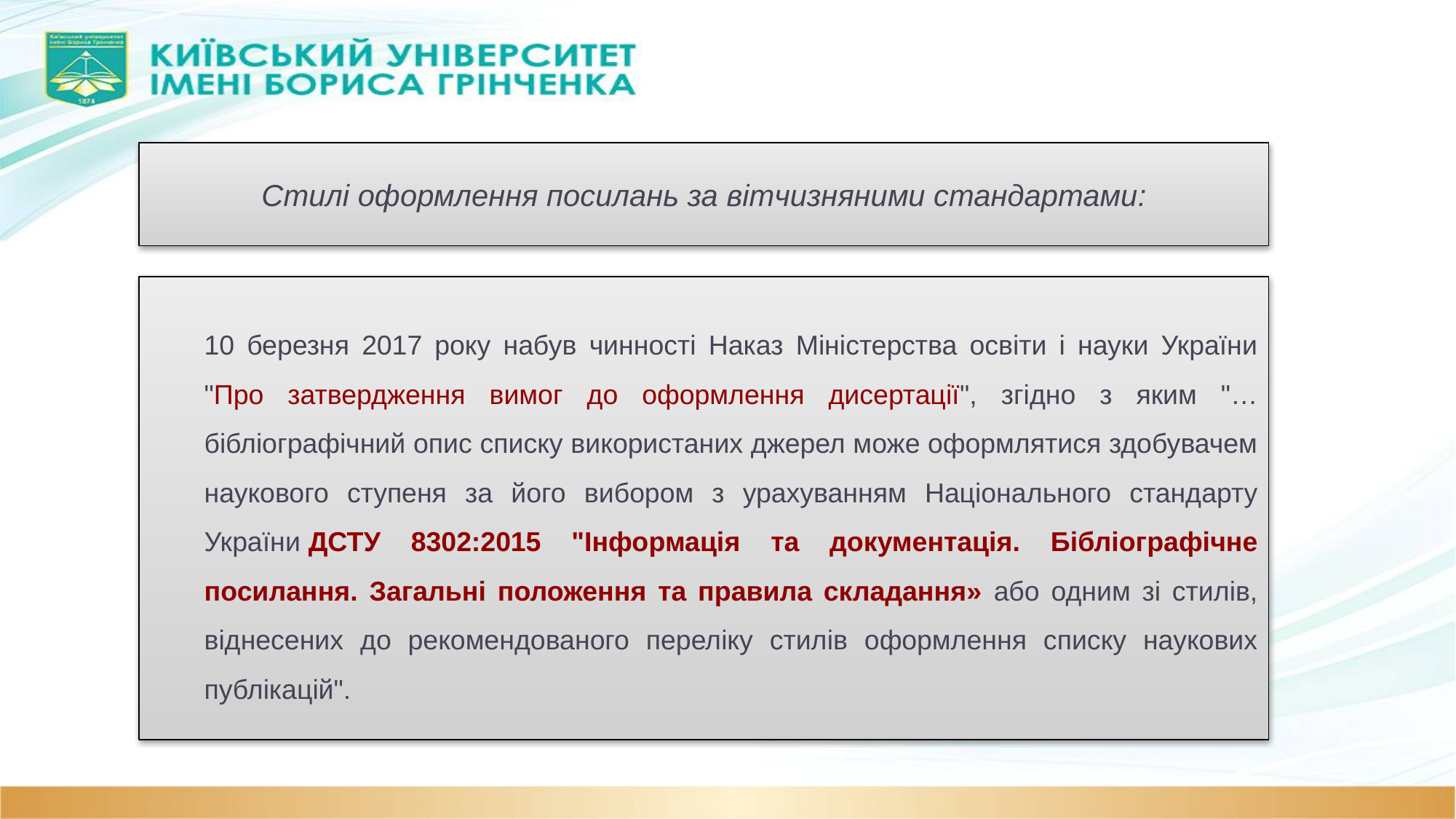

Стилі оформлення посилань за вітчизняними стандартами:
10 березня 2017 року набув чинності Наказ Міністерства освіти і науки України "Про затвердження вимог до оформлення дисертації", згідно з яким "… бібліографічний опис списку використаних джерел може оформлятися здобувачем наукового ступеня за його вибором з урахуванням Національного стандарту України ДСТУ 8302:2015 "Інформація та документація. Бібліографічне посилання. Загальні положення та правила складання» або одним зі стилів, віднесених до рекомендованого переліку стилів оформлення списку наукових публікацій".